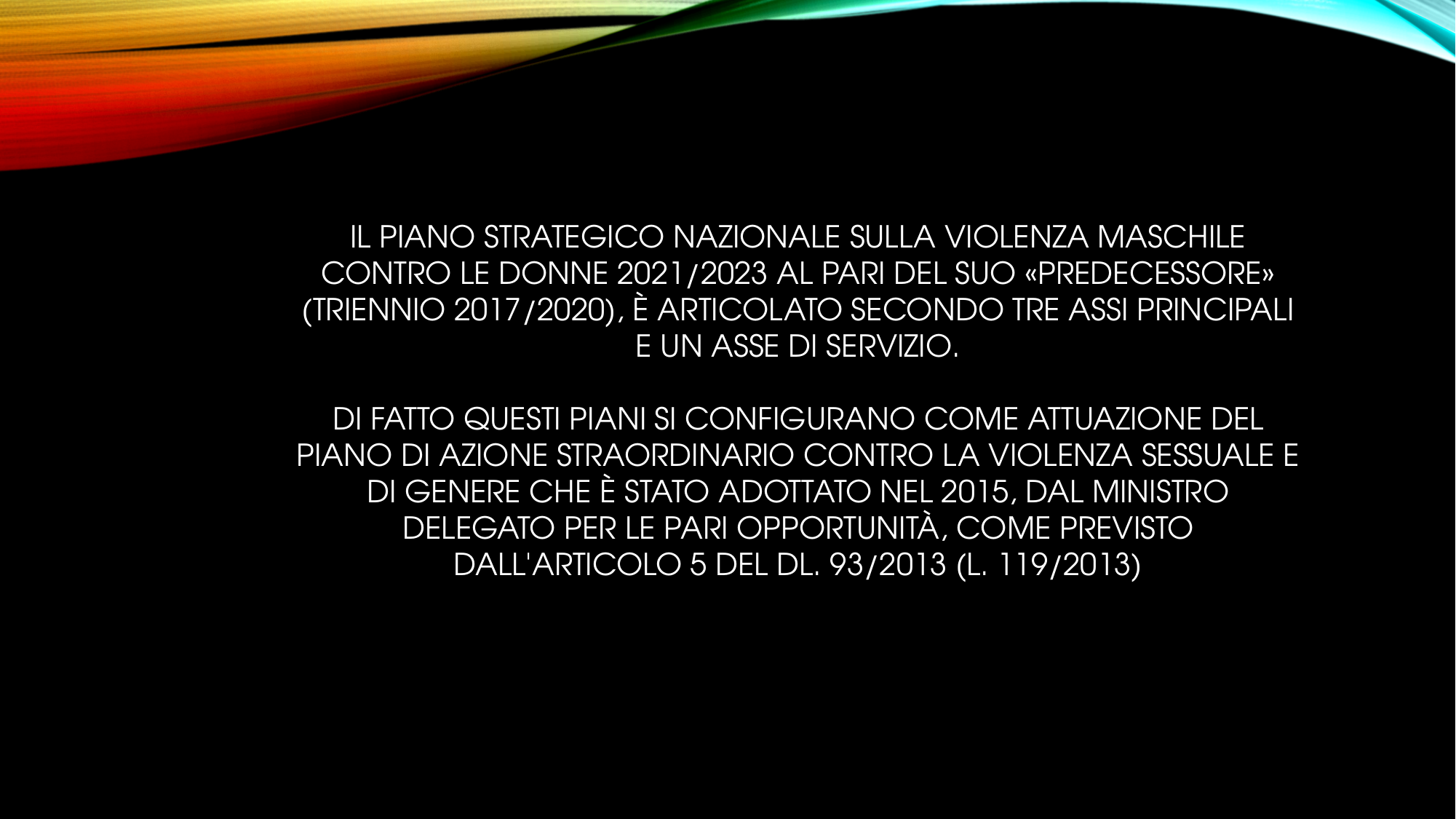

# Il PIANO STRATEGICO NAZIONALE SULLA VIOLENZA MASCHILE CONTRO LE DONNE 2021/2023 Al pari del suo «predecessore» (triennio 2017/2020), è articolato secondo tre assi principali e un asse di servizio. Di fatto questi piani si configurano come attuazione del Piano di azione straordinario contro la violenza sessuale e di genere che è stato adottato nel 2015, dal Ministro delegato per le pari opportunità, come previsto dall'articolo 5 del DL. 93/2013 (L. 119/2013)